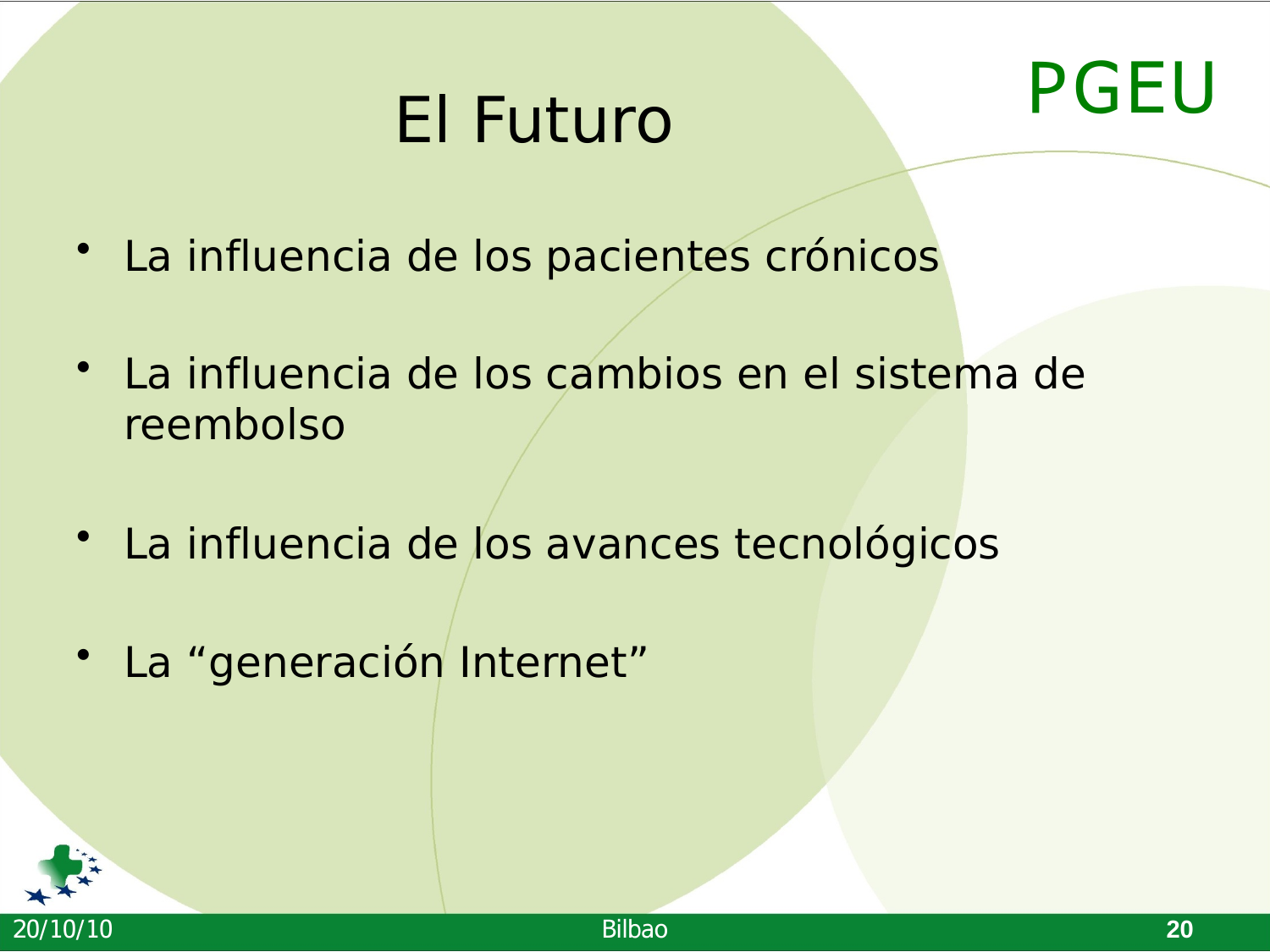

# El Futuro
La influencia de los pacientes crónicos

La influencia de los cambios en el sistema de reembolso

La influencia de los avances tecnológicos

La “generación Internet”
20/10/10
Bilbao
20